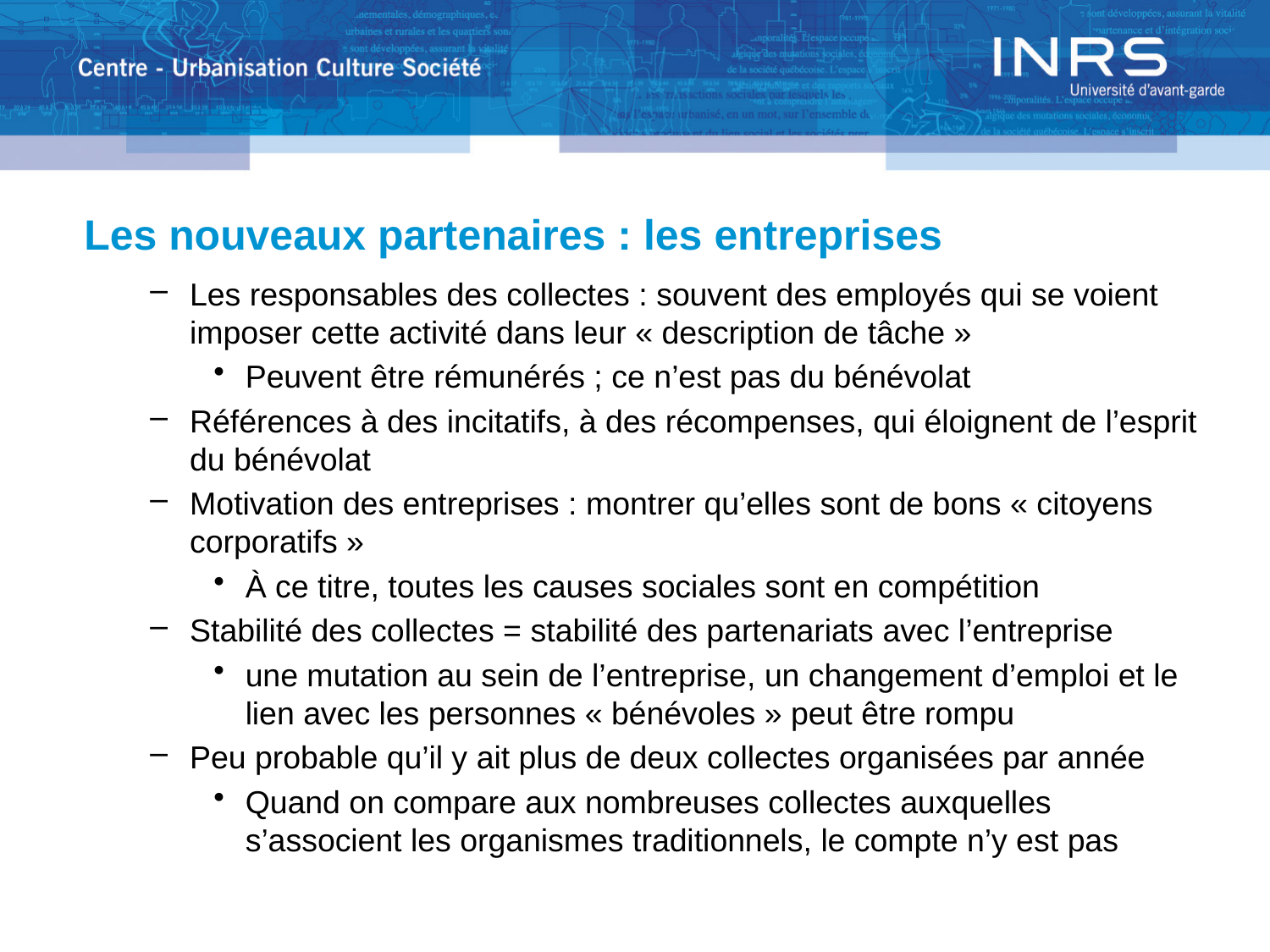

# Les nouveaux partenaires : les entreprises
Les responsables des collectes : souvent des employés qui se voient imposer cette activité dans leur « description de tâche »
Peuvent être rémunérés ; ce n’est pas du bénévolat
Références à des incitatifs, à des récompenses, qui éloignent de l’esprit du bénévolat
Motivation des entreprises : montrer qu’elles sont de bons « citoyens corporatifs »
À ce titre, toutes les causes sociales sont en compétition
Stabilité des collectes = stabilité des partenariats avec l’entreprise
une mutation au sein de l’entreprise, un changement d’emploi et le lien avec les personnes « bénévoles » peut être rompu
Peu probable qu’il y ait plus de deux collectes organisées par année
Quand on compare aux nombreuses collectes auxquelles s’associent les organismes traditionnels, le compte n’y est pas